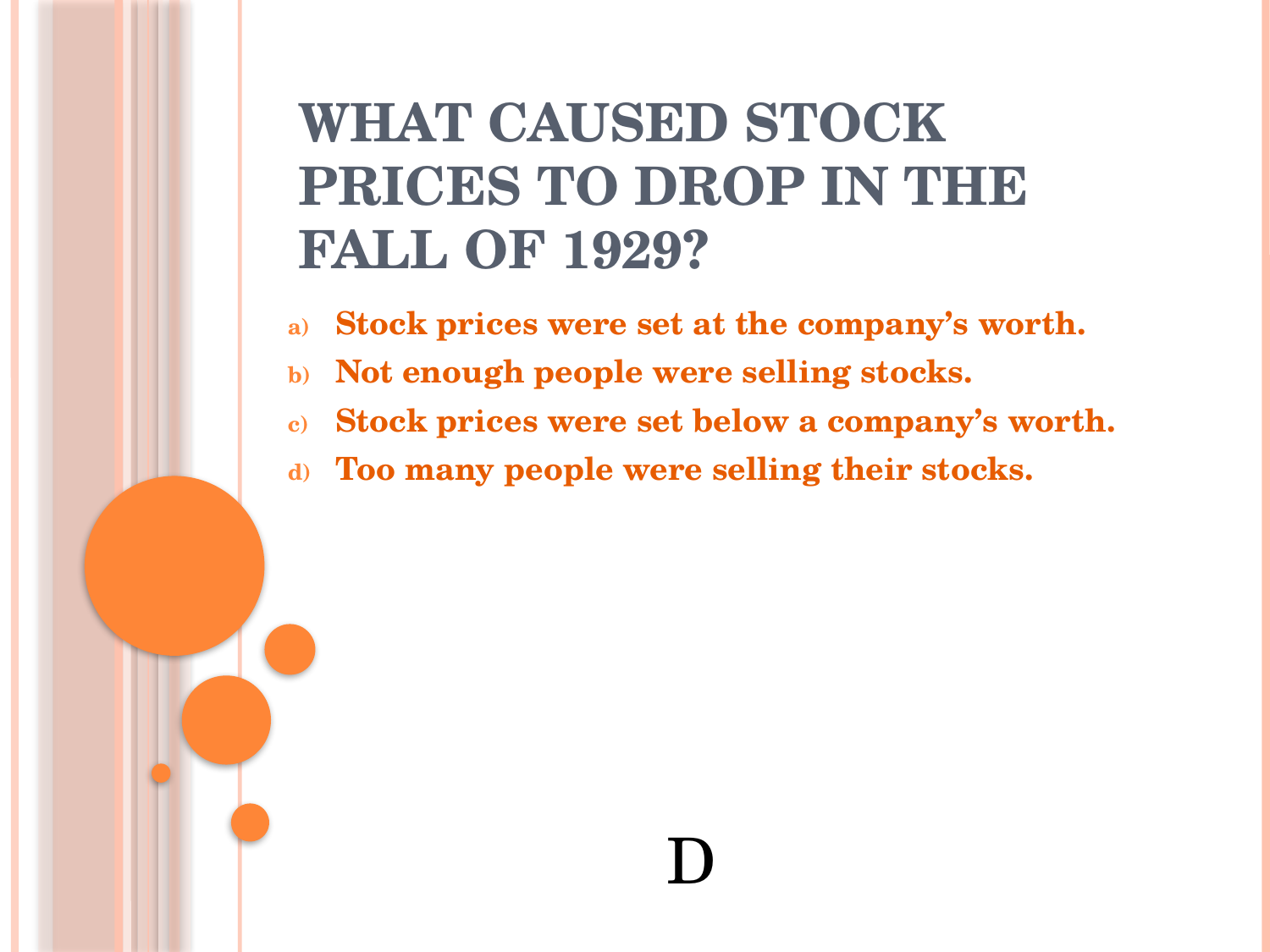

# What caused stock prices to drop in the fall of 1929?
Stock prices were set at the company’s worth.
Not enough people were selling stocks.
Stock prices were set below a company’s worth.
Too many people were selling their stocks.
D